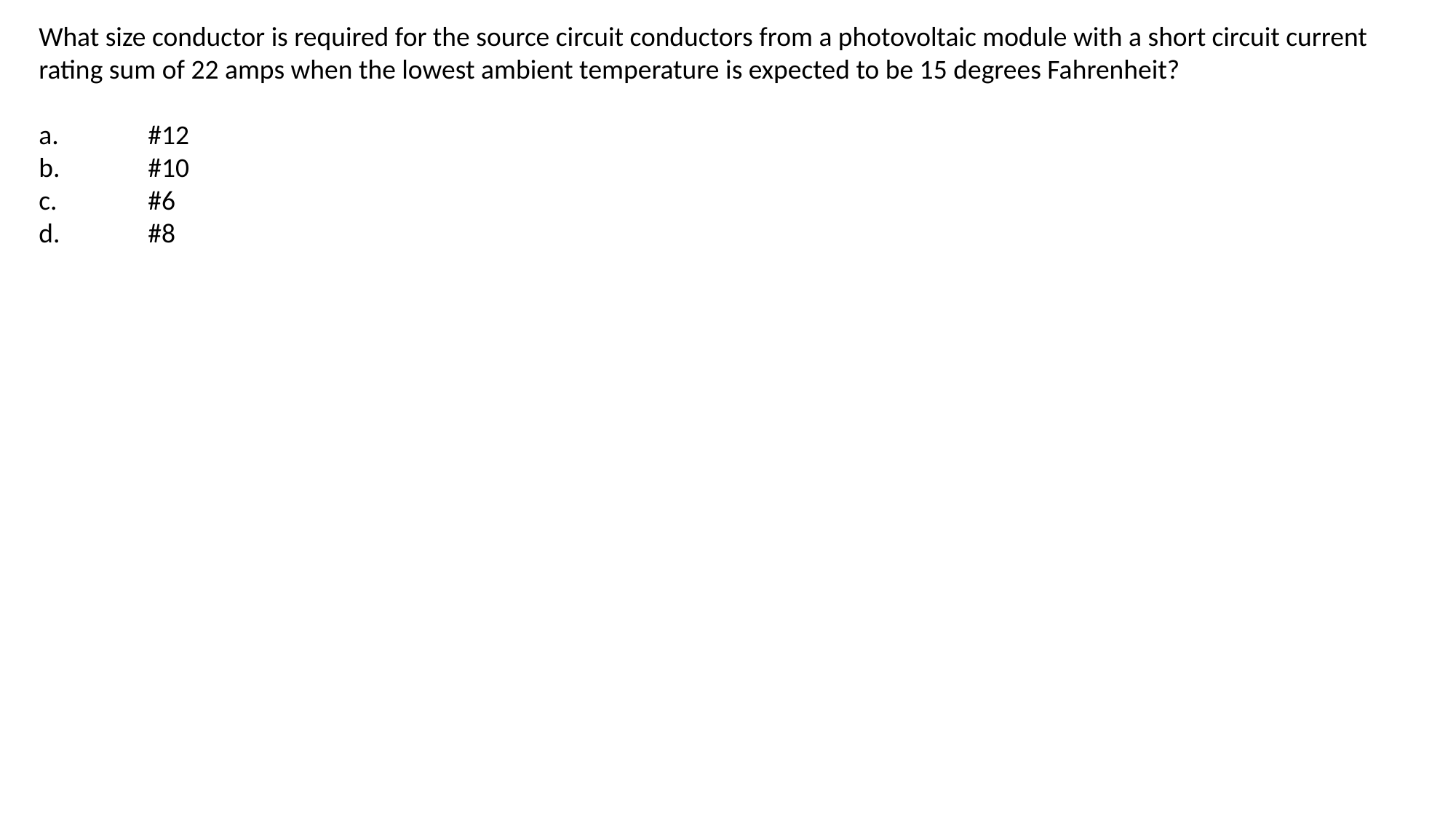

What size conductor is required for the source circuit conductors from a photovoltaic module with a short circuit current rating sum of 22 amps when the lowest ambient temperature is expected to be 15 degrees Fahrenheit?

a.	#12
b.	#10
c.	#6
d.	#8